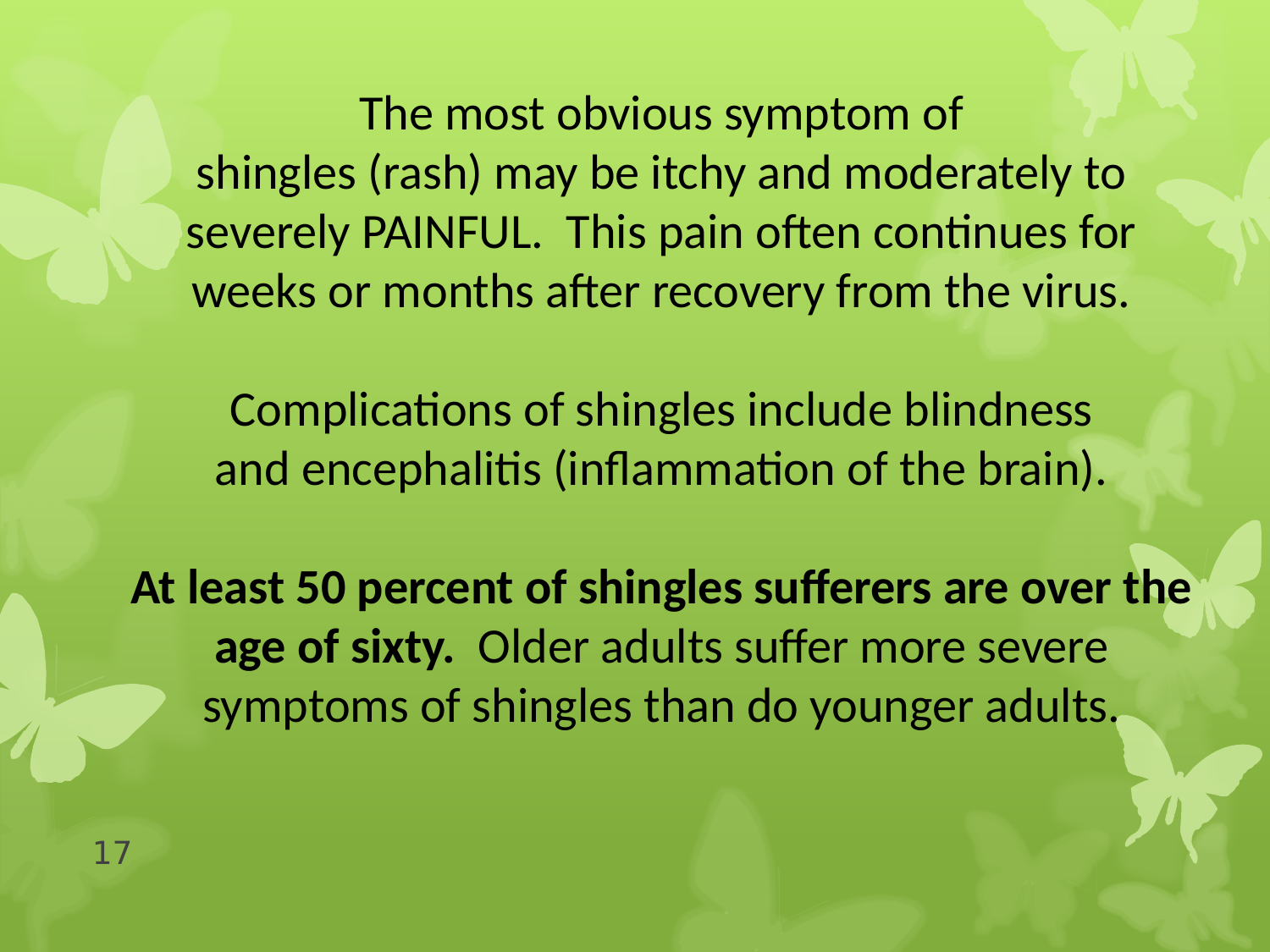

The most obvious symptom of
shingles (rash) may be itchy and moderately to severely PAINFUL.  This pain often continues for weeks or months after recovery from the virus.

Complications of shingles include blindness
and encephalitis (inflammation of the brain).

At least 50 percent of shingles sufferers are over the age of sixty.  Older adults suffer more severe symptoms of shingles than do younger adults.

17